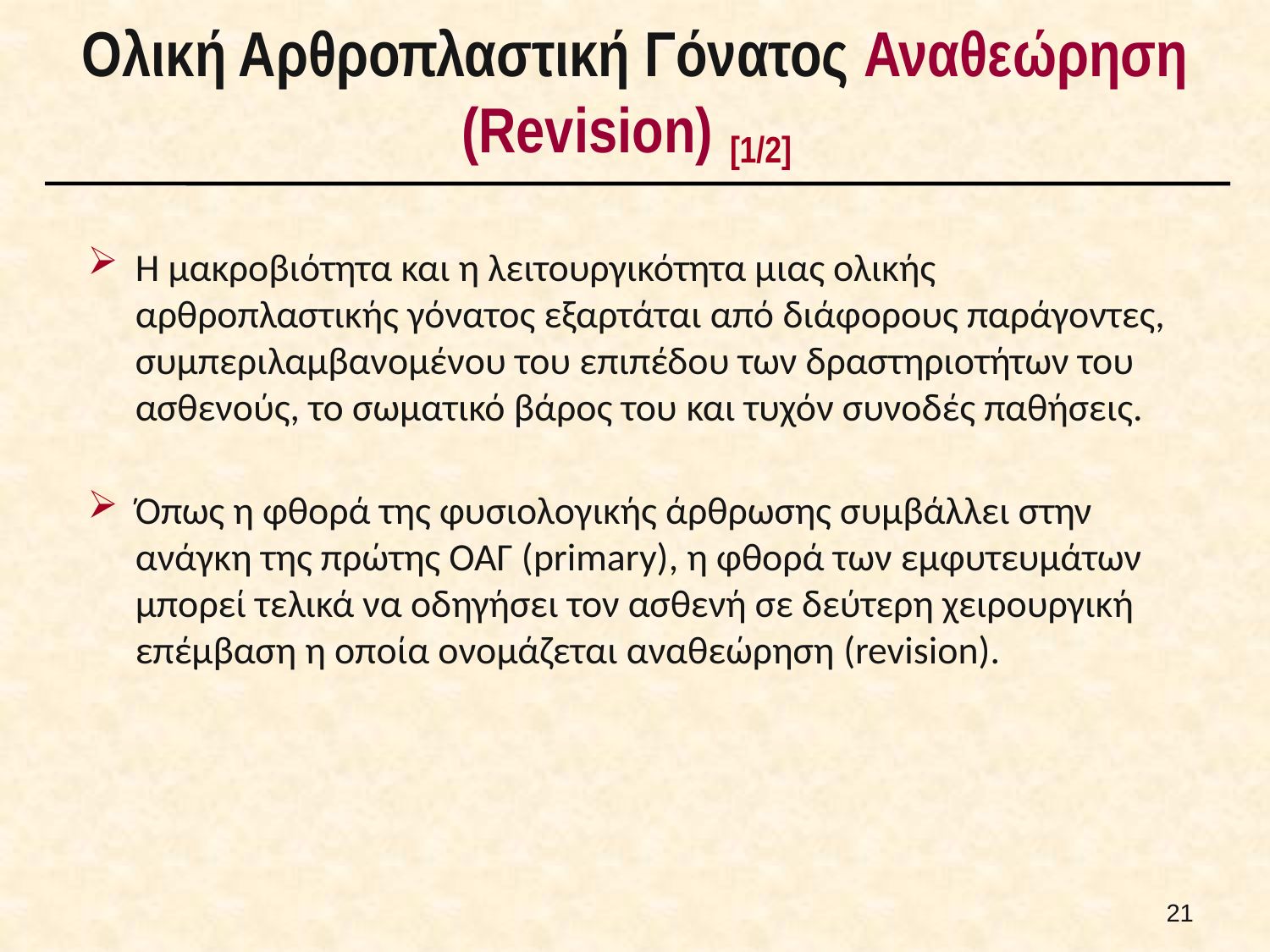

# Ολική Αρθροπλαστική Γόνατος Αναθεώρηση (Revision)  [1/2]
Η μακροβιότητα και η λειτουργικότητα μιας ολικής αρθροπλαστικής γόνατος εξαρτάται από διάφορους παράγοντες, συμπεριλαμβανομένου του επιπέδου των δραστηριοτήτων του ασθενούς, το σωματικό βάρος του και τυχόν συνοδές παθήσεις.

Όπως η φθορά της φυσιολογικής άρθρωσης συμβάλλει στην ανάγκη της πρώτης ΟΑΓ (primary), η φθορά των εμφυτευμάτων μπορεί τελικά να οδηγήσει τον ασθενή σε δεύτερη χειρουργική επέμβαση η οποία ονομάζεται αναθεώρηση (revision).
21